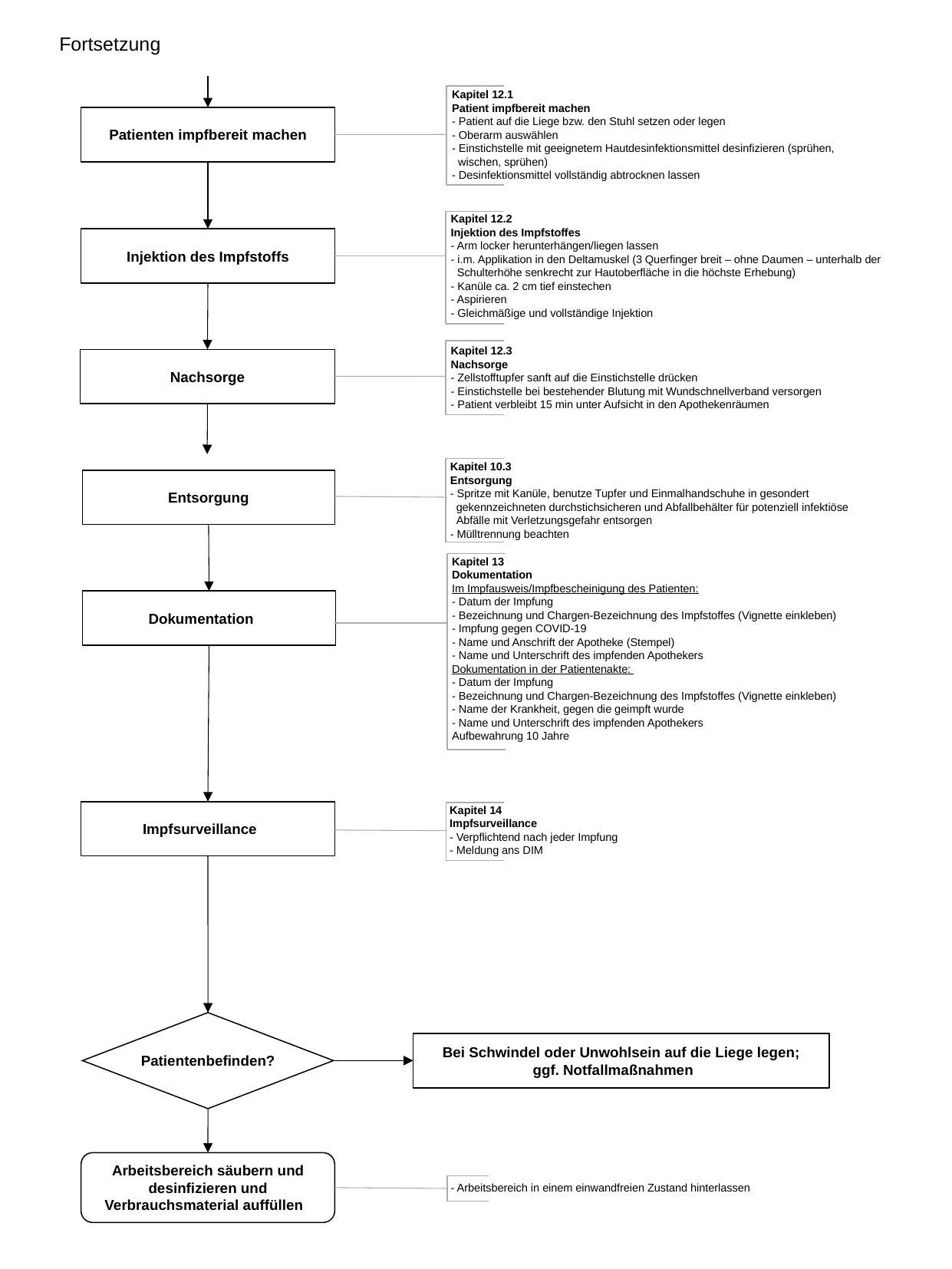

Fortsetzung
Kapitel 12.1
Patient impfbereit machen
- Patient auf die Liege bzw. den Stuhl setzen oder legen
- Oberarm auswählen
- Einstichstelle mit geeignetem Hautdesinfektionsmittel desinfizieren (sprühen,
  wischen, sprühen)
- Desinfektionsmittel vollständig abtrocknen lassen

Patienten impfbereit machen
Kapitel 12.2
Injektion des Impfstoffes
- Arm locker herunterhängen/liegen lassen
- i.m. Applikation in den Deltamuskel (3 Querfinger breit – ohne Daumen – unterhalb der
  Schulterhöhe senkrecht zur Hautoberfläche in die höchste Erhebung)
- Kanüle ca. 2 cm tief einstechen
- Aspirieren
- Gleichmäßige und vollständige Injektion

Injektion des Impfstoffs
Kapitel 12.3
Nachsorge
- Zellstofftupfer sanft auf die Einstichstelle drücken
- Einstichstelle bei bestehender Blutung mit Wundschnellverband versorgen
- Patient verbleibt 15 min unter Aufsicht in den Apothekenräumen

Nachsorge
Kapitel 10.3
Entsorgung
- Spritze mit Kanüle, benutze Tupfer und Einmalhandschuhe in gesondert
  gekennzeichneten durchstichsicheren und Abfallbehälter für potenziell infektiöse
  Abfälle mit Verletzungsgefahr entsorgen
- Mülltrennung beachten

Entsorgung
Kapitel 13
Dokumentation
Im Impfausweis/Impfbescheinigung des Patienten:
- Datum der Impfung
- Bezeichnung und Chargen-Bezeichnung des Impfstoffes (Vignette einkleben)
- Impfung gegen COVID-19
- Name und Anschrift der Apotheke (Stempel)
- Name und Unterschrift des impfenden Apothekers
Dokumentation in der Patientenakte:
- Datum der Impfung
- Bezeichnung und Chargen-Bezeichnung des Impfstoffes (Vignette einkleben)
- Name der Krankheit, gegen die geimpft wurde
- Name und Unterschrift des impfenden Apothekers
Aufbewahrung 10 Jahre

Dokumentation
Kapitel 14
Impfsurveillance
- Verpflichtend nach jeder Impfung
- Meldung ans DIM
Impfsurveillance

Bei Schwindel oder Unwohlsein auf die Liege legen;
ggf. Notfallmaßnahmen
Patientenbefinden?
Arbeitsbereich säubern und desinfizieren und Verbrauchsmaterial auffüllen
- Arbeitsbereich in einem einwandfreien Zustand hinterlassen